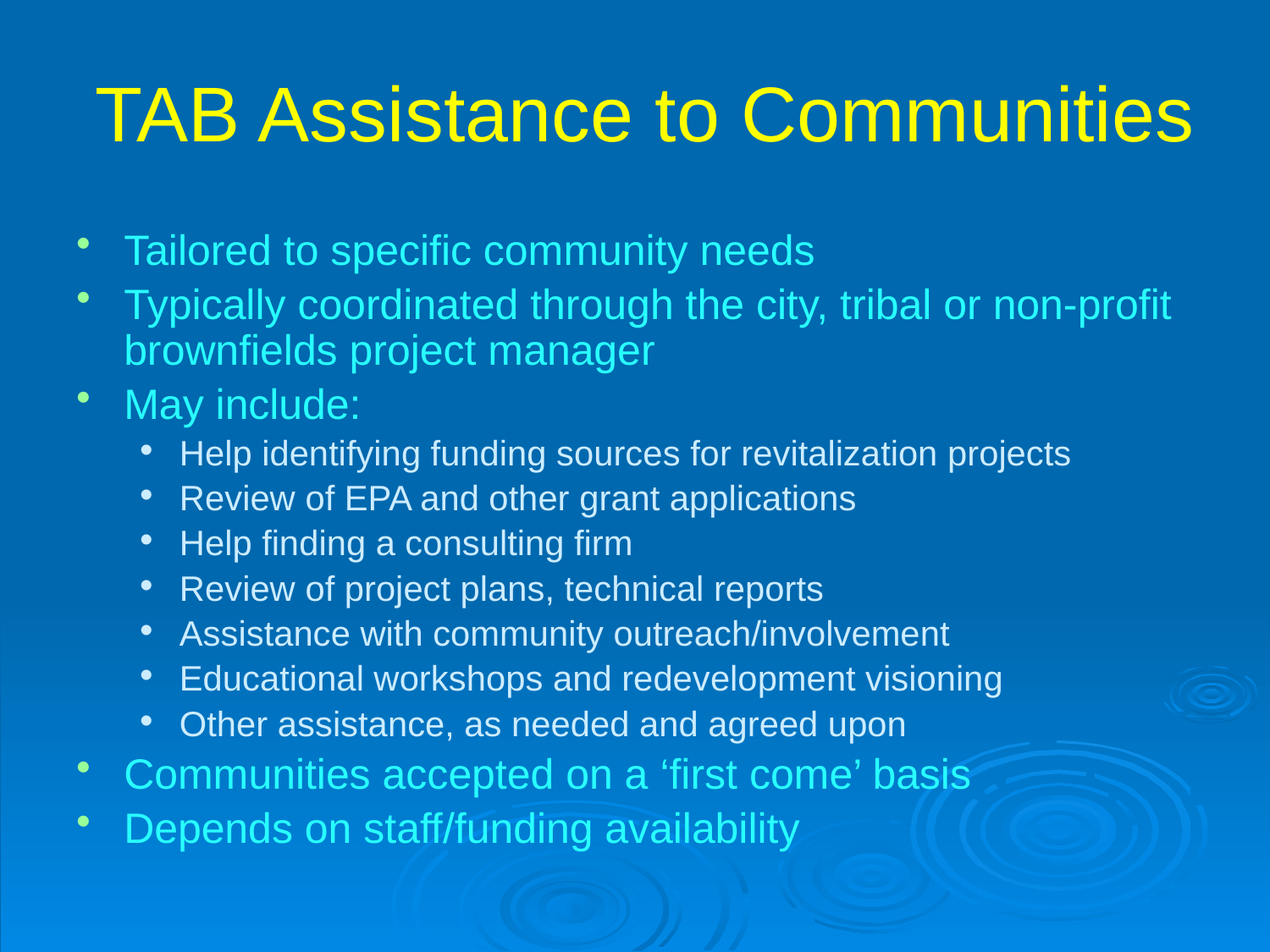

# TAB Assistance to Communities
Tailored to specific community needs
Typically coordinated through the city, tribal or non-profit brownfields project manager
May include:
Help identifying funding sources for revitalization projects
Review of EPA and other grant applications
Help finding a consulting firm
Review of project plans, technical reports
Assistance with community outreach/involvement
Educational workshops and redevelopment visioning
Other assistance, as needed and agreed upon
Communities accepted on a ‘first come’ basis
Depends on staff/funding availability